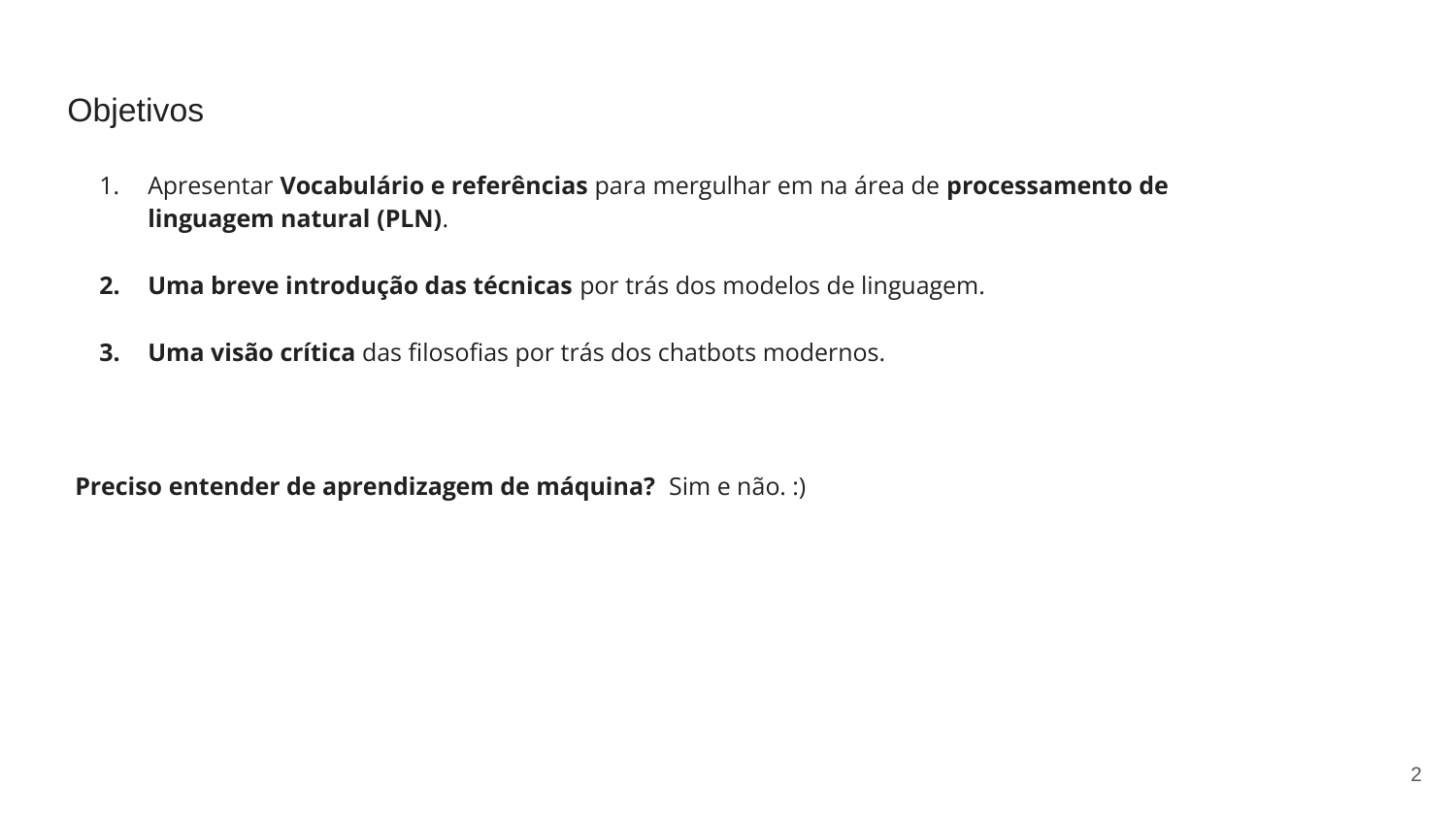

# Objetivos
Apresentar Vocabulário e referências para mergulhar em na área de processamento de linguagem natural (PLN).

Uma breve introdução das técnicas por trás dos modelos de linguagem.
Uma visão crítica das filosofias por trás dos chatbots modernos.

Preciso entender de aprendizagem de máquina?  Sim e não. :)
2